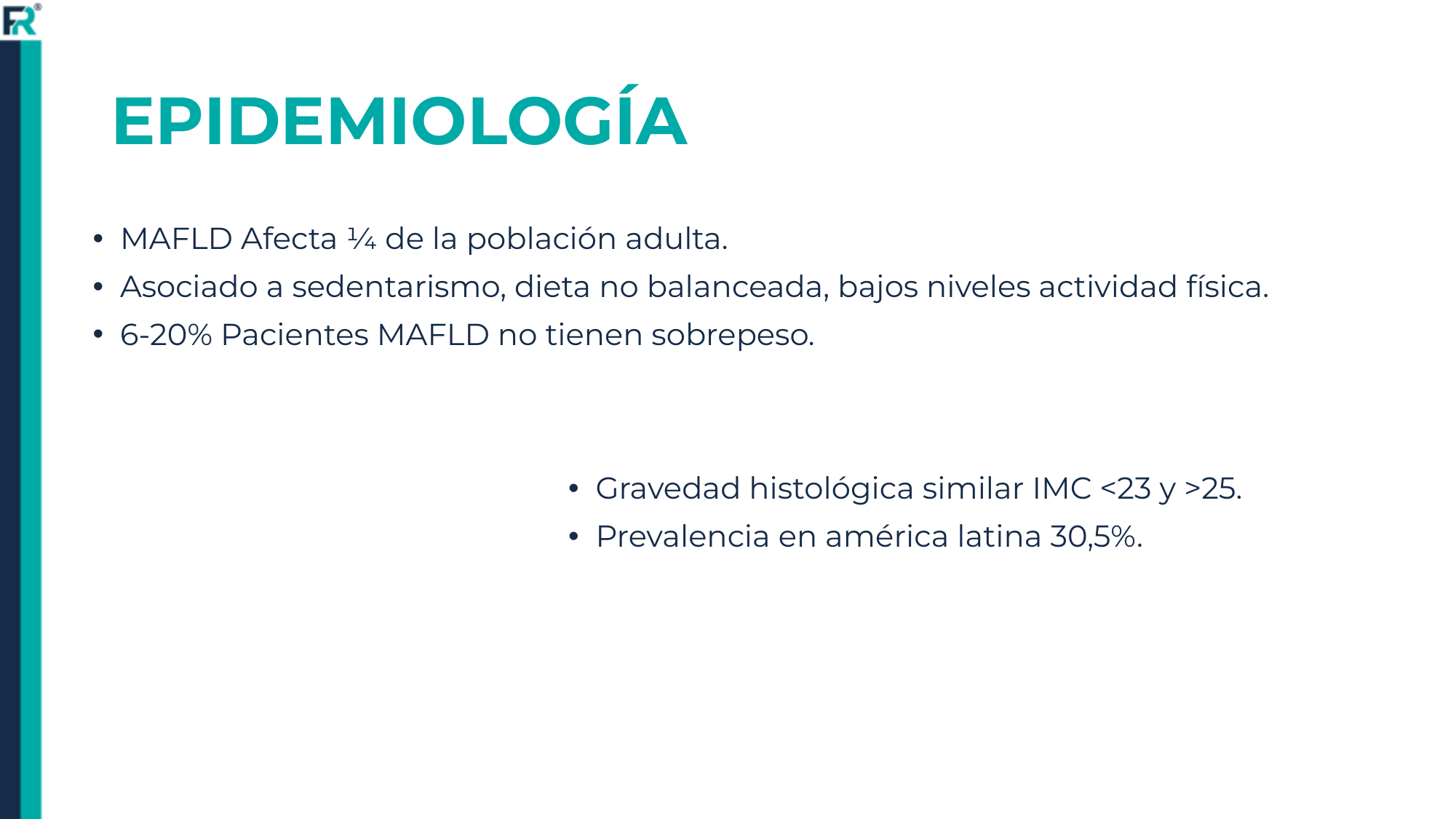

# EPIDEMIOLOGÍA
MAFLD Afecta ¼ de la población adulta.
Asociado a sedentarismo, dieta no balanceada, bajos niveles actividad física.
6-20% Pacientes MAFLD no tienen sobrepeso.

Gravedad histológica similar IMC <23 y >25.
Prevalencia en américa latina 30,5%.